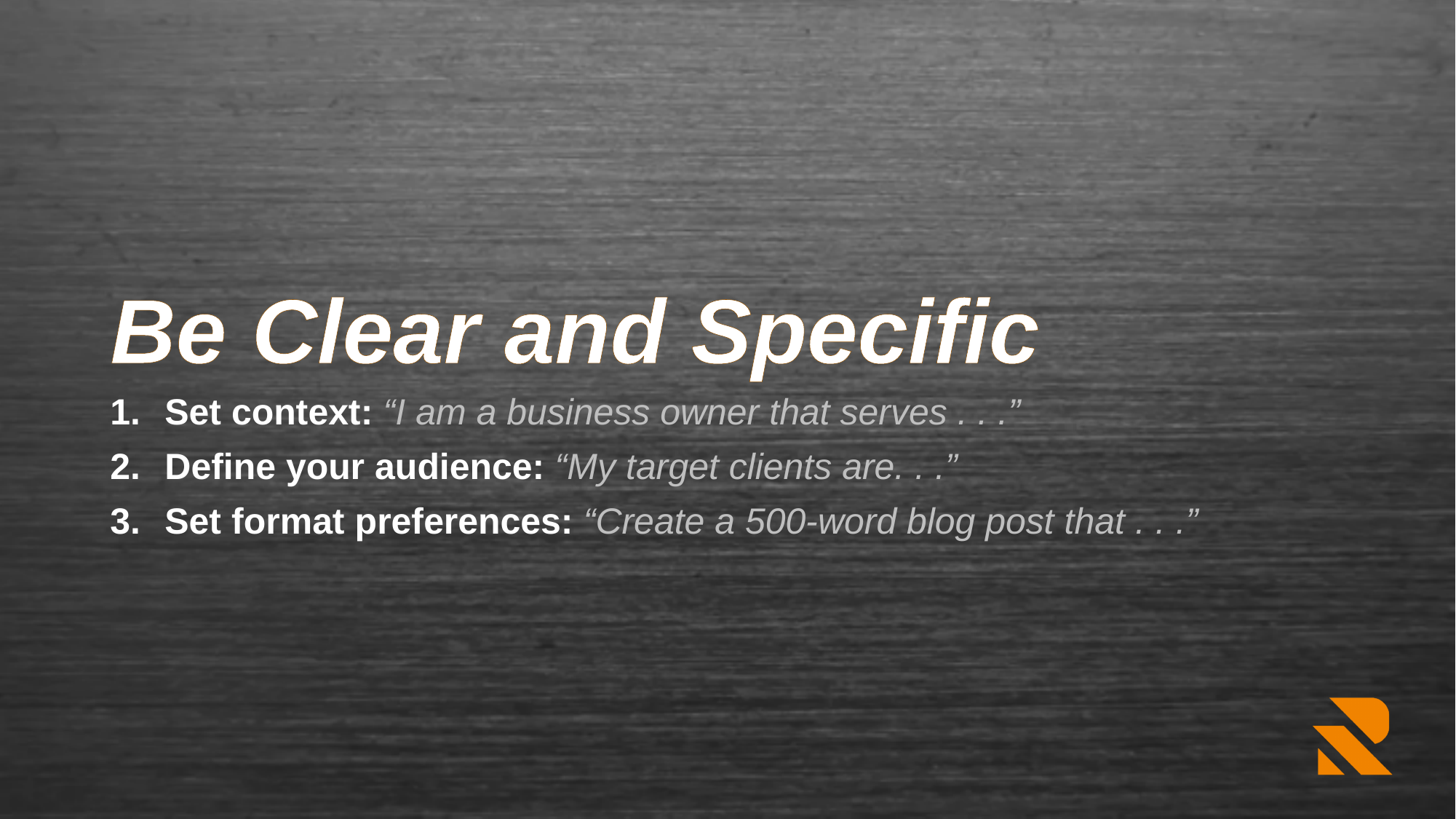

# Be Clear and Specific
Set context: “I am a business owner that serves . . .”
Define your audience: “My target clients are. . .”
Set format preferences: “Create a 500-word blog post that . . .”